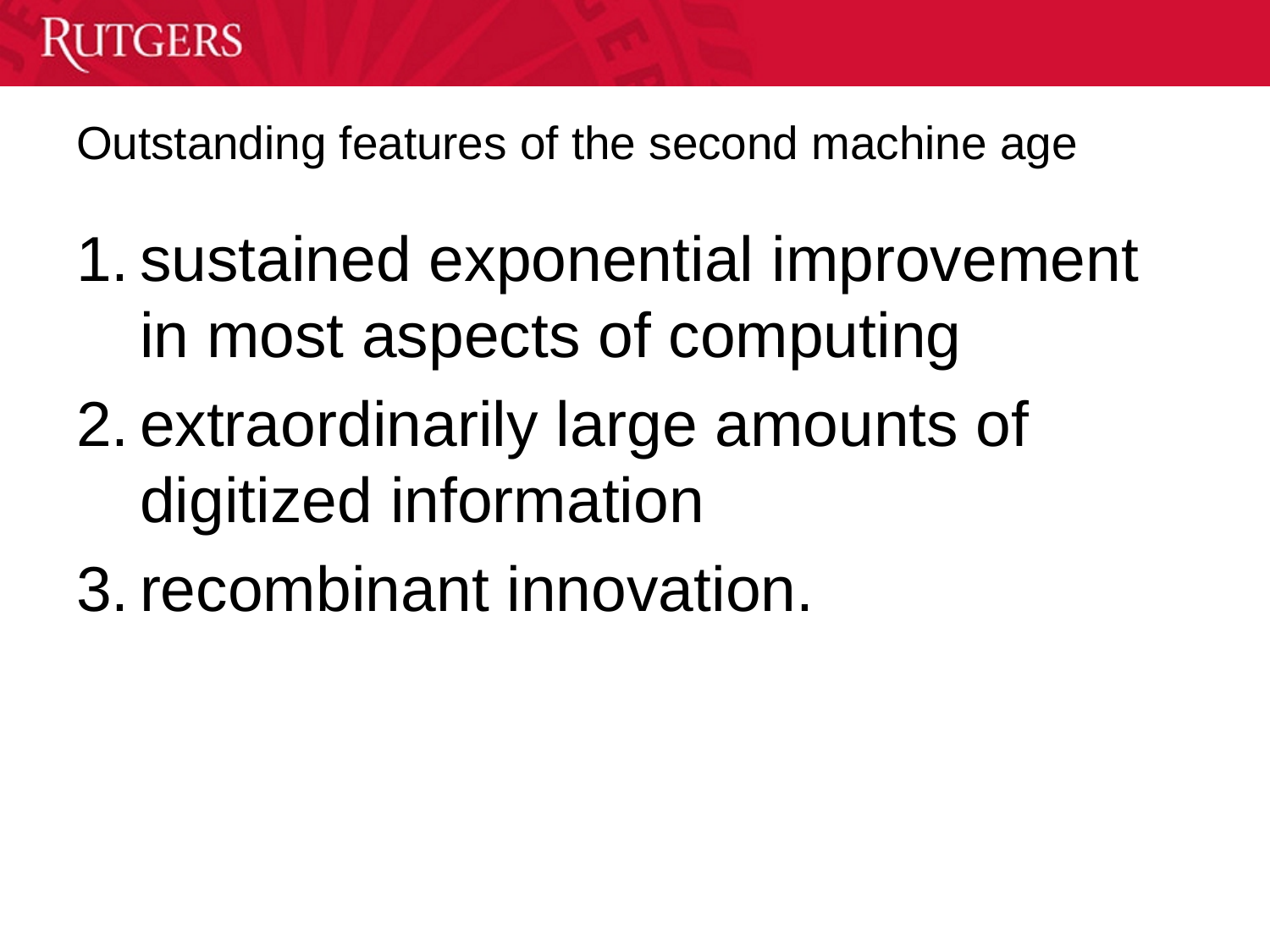

# Outstanding features of the second machine age
sustained exponential improvement in most aspects of computing
extraordinarily large amounts of digitized information
recombinant innovation.